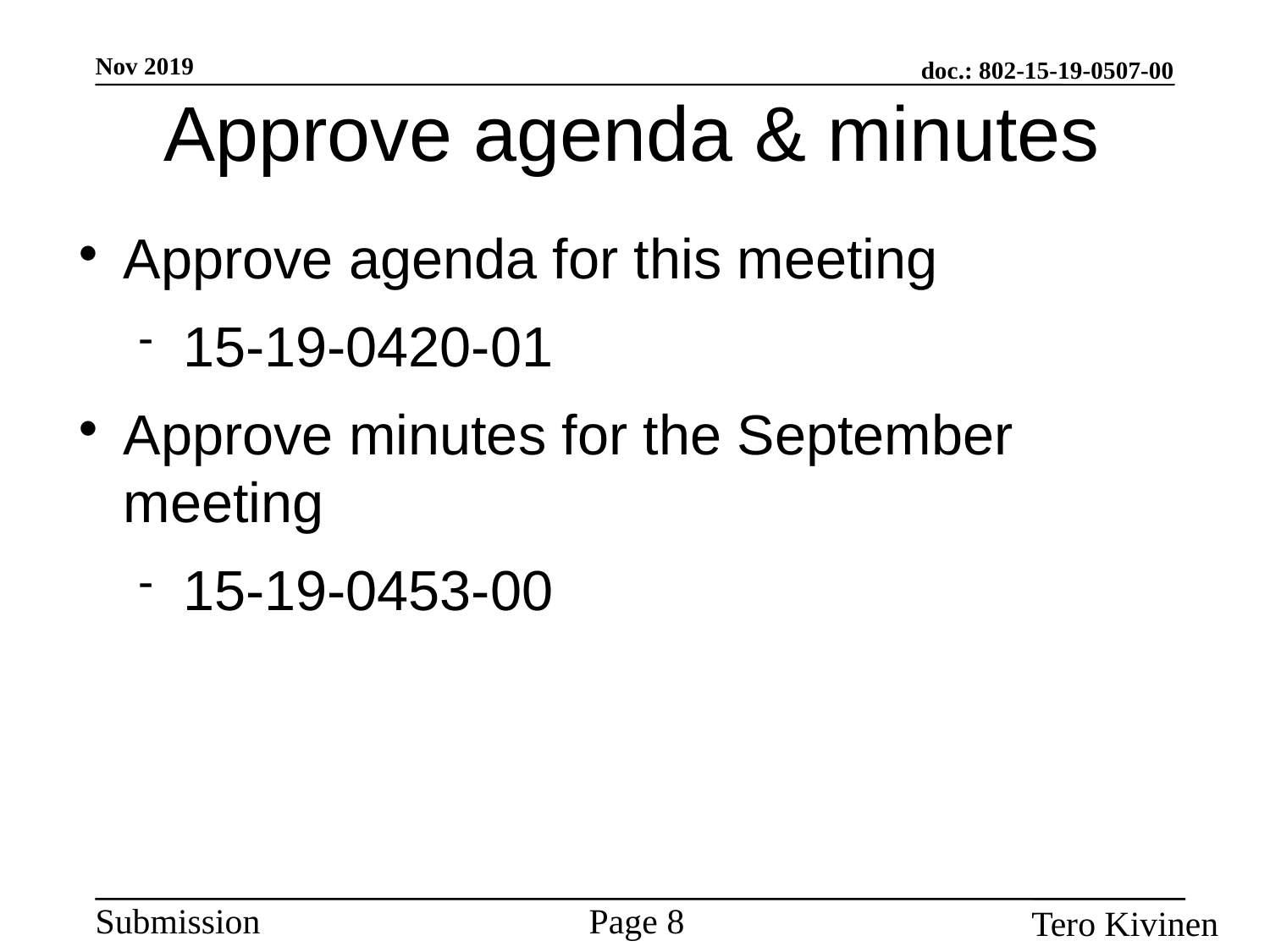

Approve agenda & minutes

Approve agenda for this meeting
15-19-0420-01
Approve minutes for the September meeting
15-19-0453-00